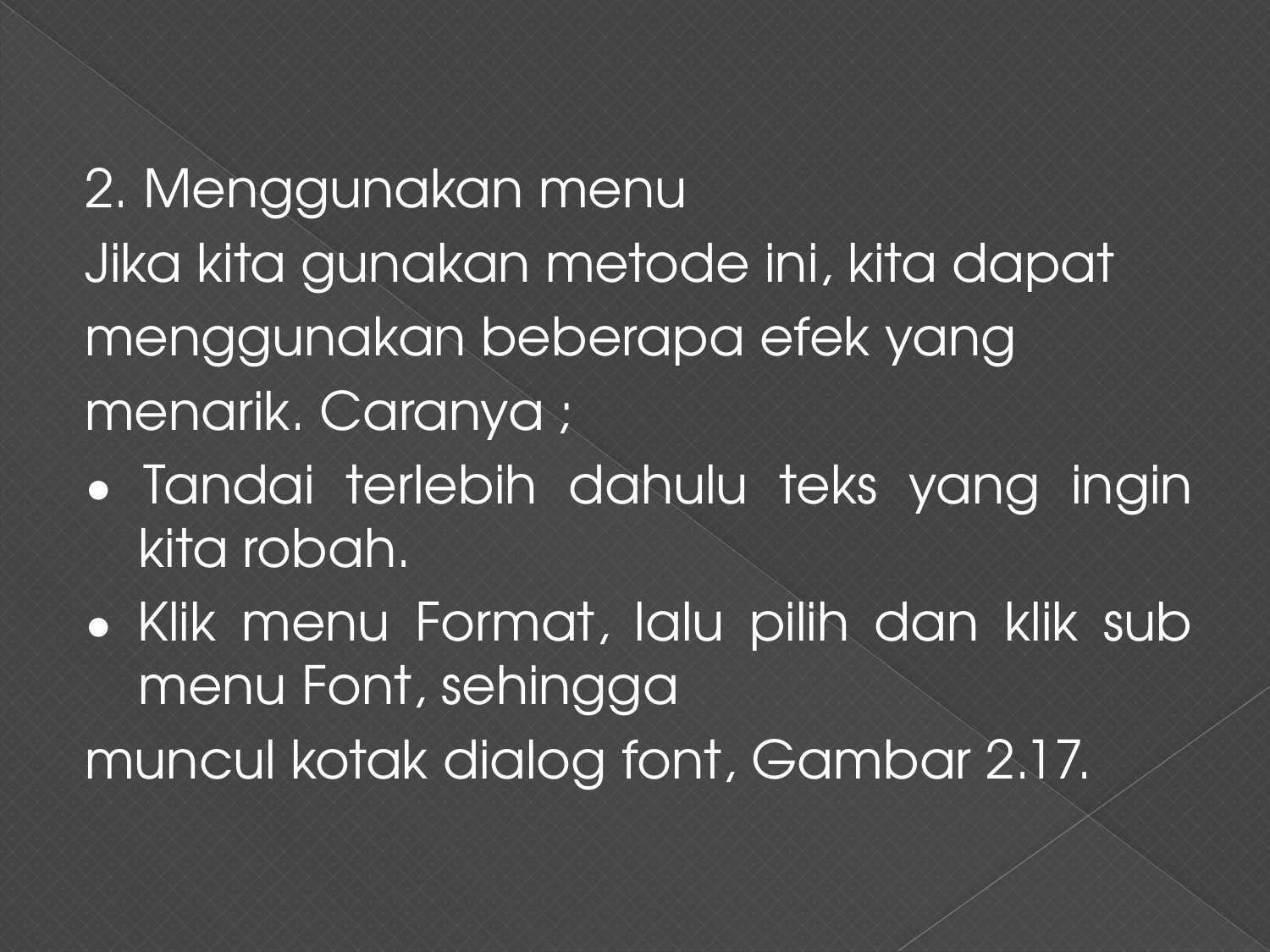

#
2. Menggunakan menu
Jika kita gunakan metode ini, kita dapat
menggunakan beberapa efek yang
menarik. Caranya ;
• Tandai terlebih dahulu teks yang ingin kita robah.
• Klik menu Format, lalu pilih dan klik sub menu Font, sehingga
muncul kotak dialog font, Gambar 2.17.